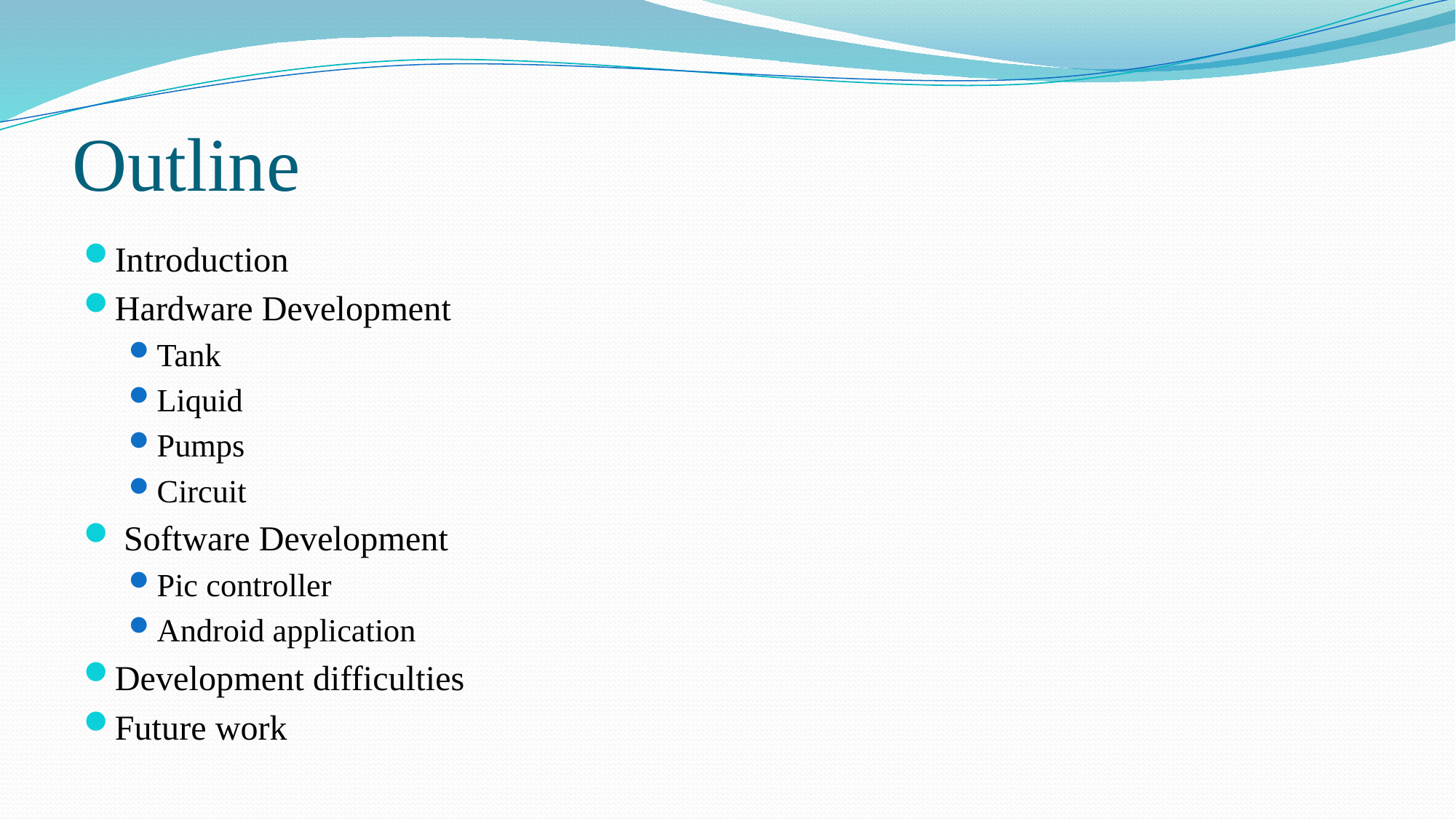

# Outline
Introduction
Hardware Development
Tank
Liquid
Pumps
Circuit
 Software Development
Pic controller
Android application
Development difficulties
Future work